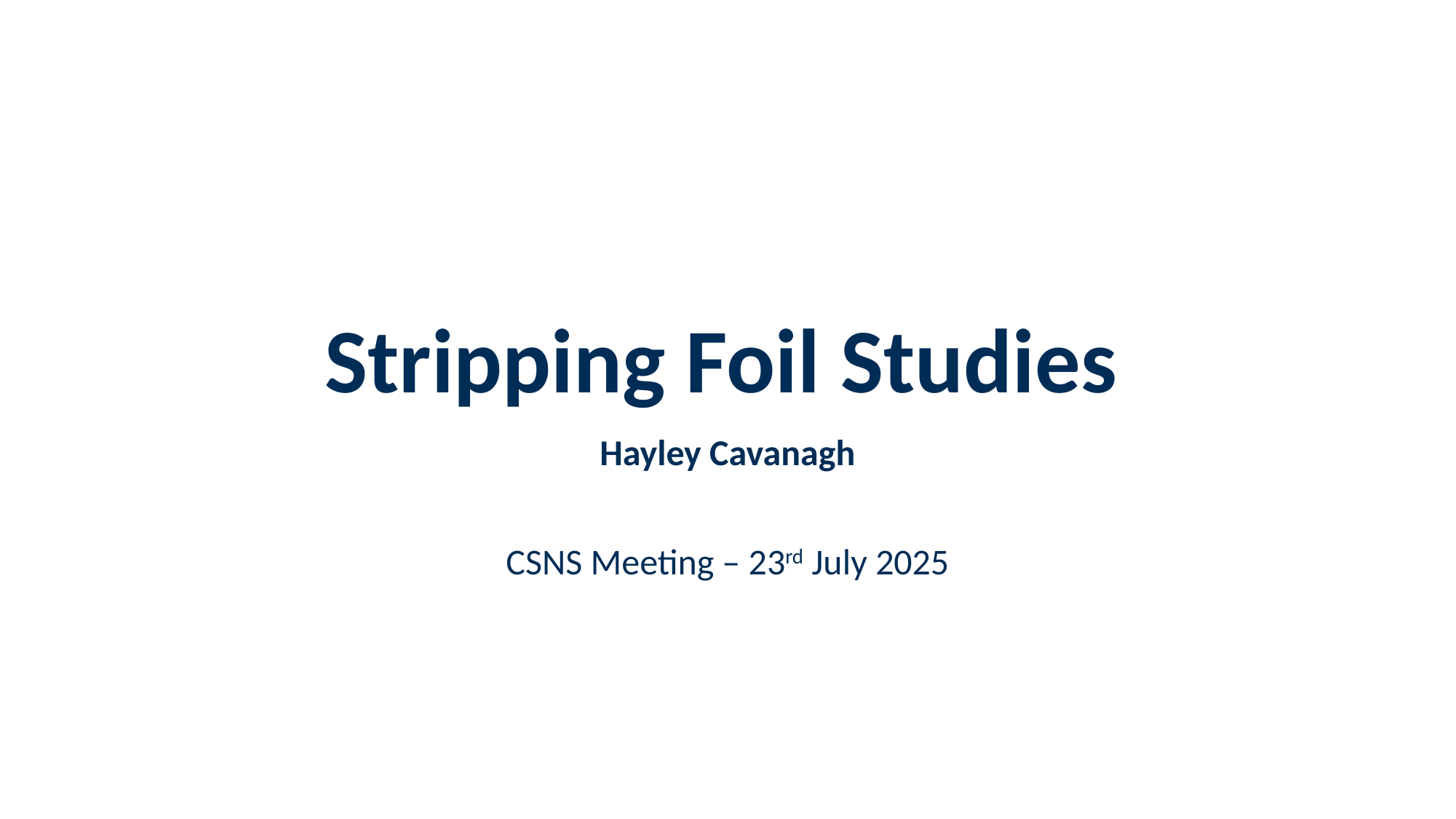

# Stripping Foil Studies
Hayley Cavanagh

CSNS Meeting – 23rd July 2025